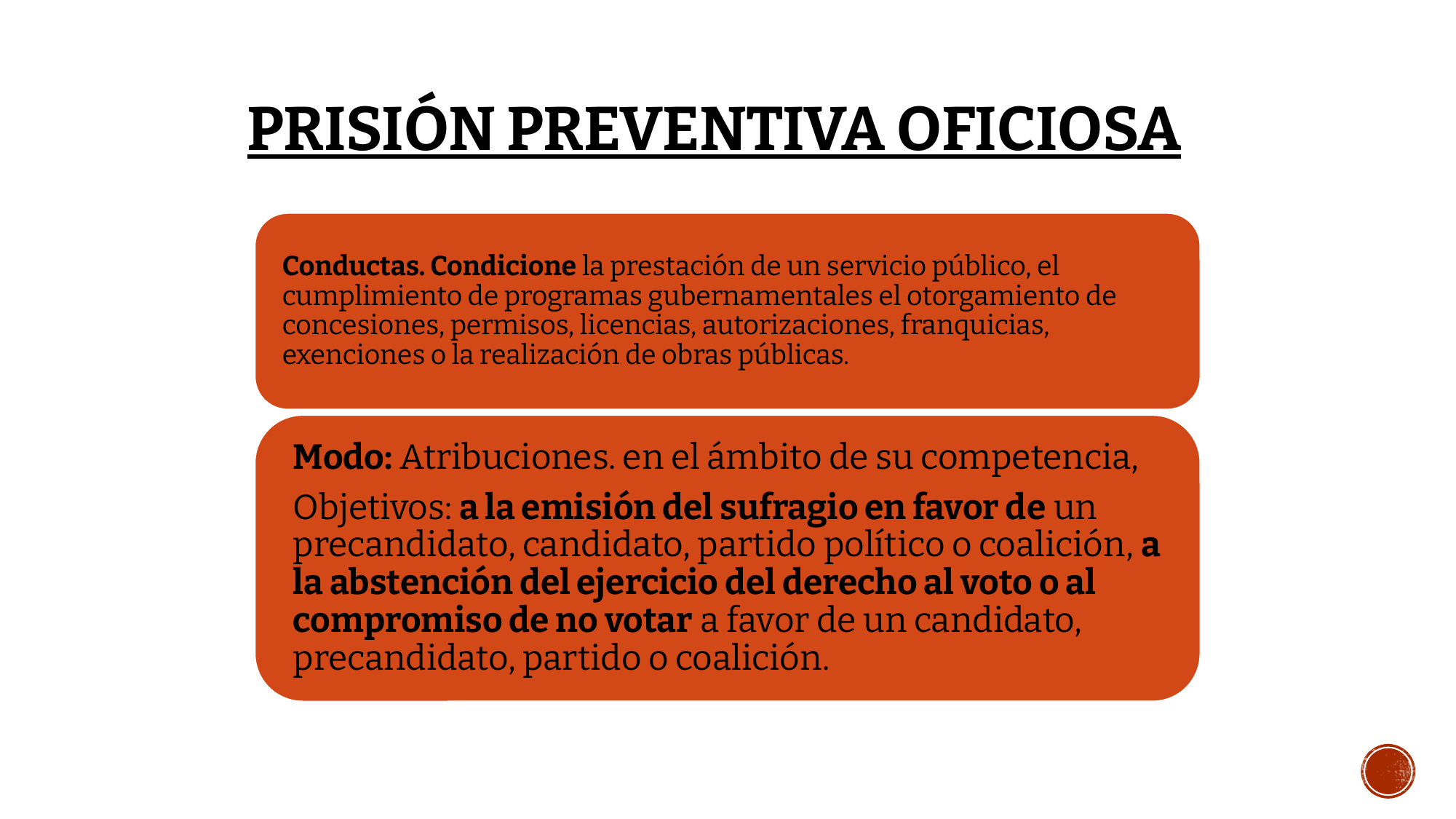

# Prisión preventiva oficiosa
Conductas. Condicione la prestación de un servicio público, el cumplimiento de programas gubernamentales el otorgamiento de concesiones, permisos, licencias, autorizaciones, franquicias, exenciones o la realización de obras públicas.
Modo: Atribuciones. en el ámbito de su competencia,
Objetivos: a la emisión del sufragio en favor de un precandidato, candidato, partido político o coalición, a la abstención del ejercicio del derecho al voto o al compromiso de no votar a favor de un candidato, precandidato, partido o coalición.